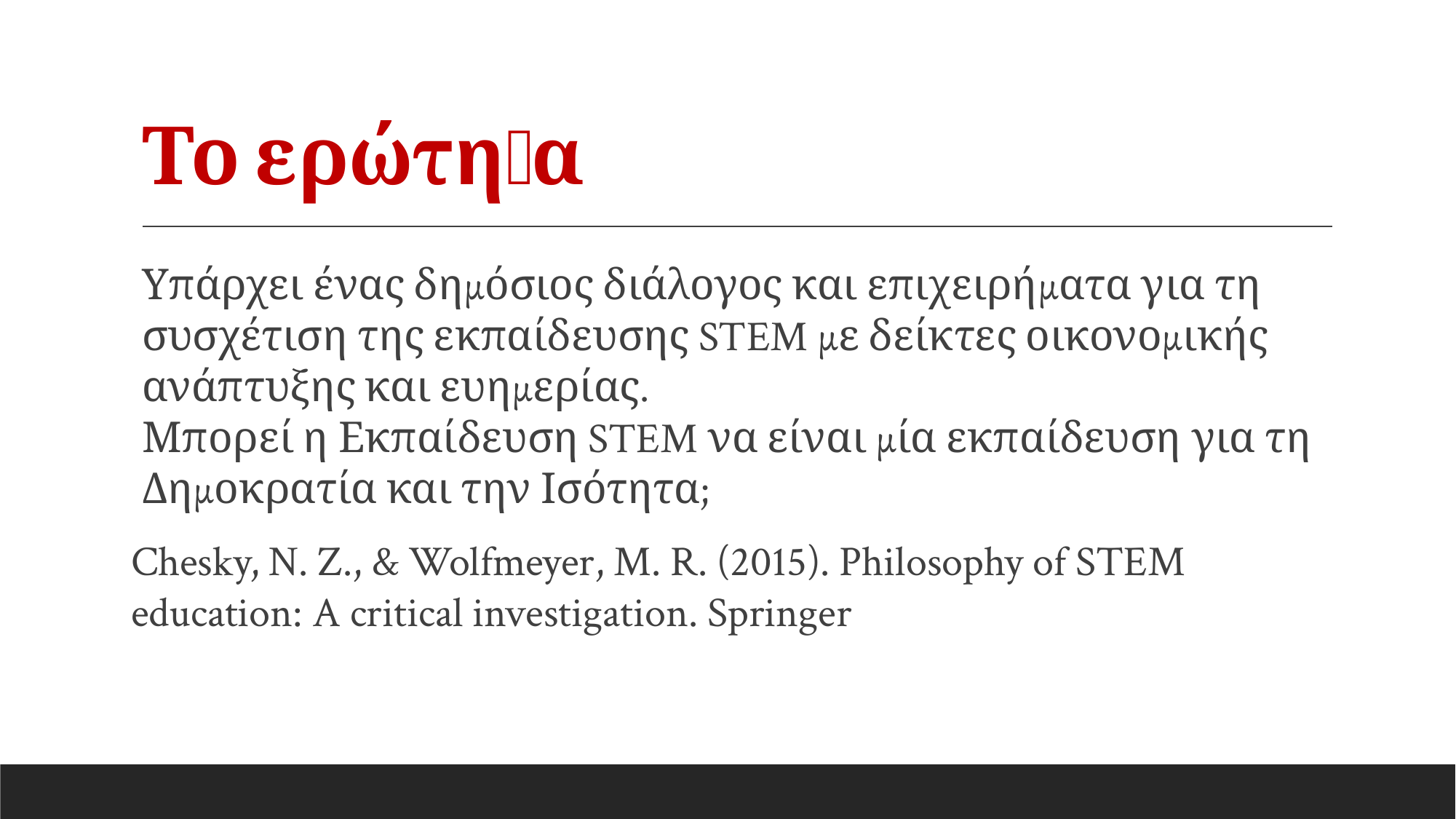

# Το ερώτημα
Υπάρχει ένας δημόσιος διάλογος και επιχειρήματα για τη συσχέτιση της εκπαίδευσης STEM με δείκτες οικονομικής ανάπτυξης και ευημερίας.
Μπορεί η Εκπαίδευση STEM να είναι μία εκπαίδευση για τη Δημοκρατία και την Ισότητα;
Chesky, N. Z., & Wolfmeyer, M. R. (2015). Philosophy of STEM education: A critical investigation. Springer